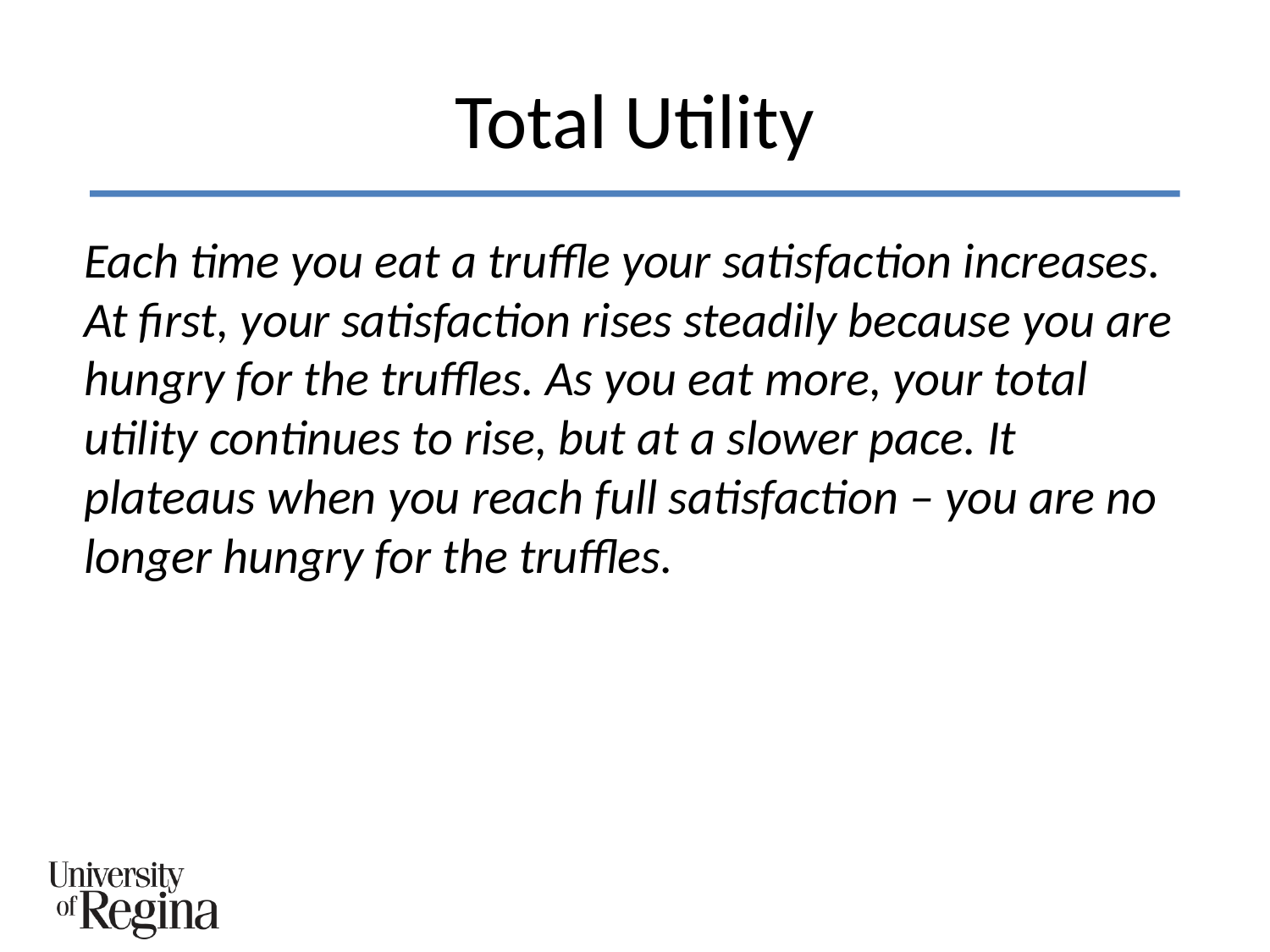

# Total Utility

Each time you eat a truffle your satisfaction increases. At first, your satisfaction rises steadily because you are hungry for the truffles. As you eat more, your total utility continues to rise, but at a slower pace. It plateaus when you reach full satisfaction – you are no longer hungry for the truffles.